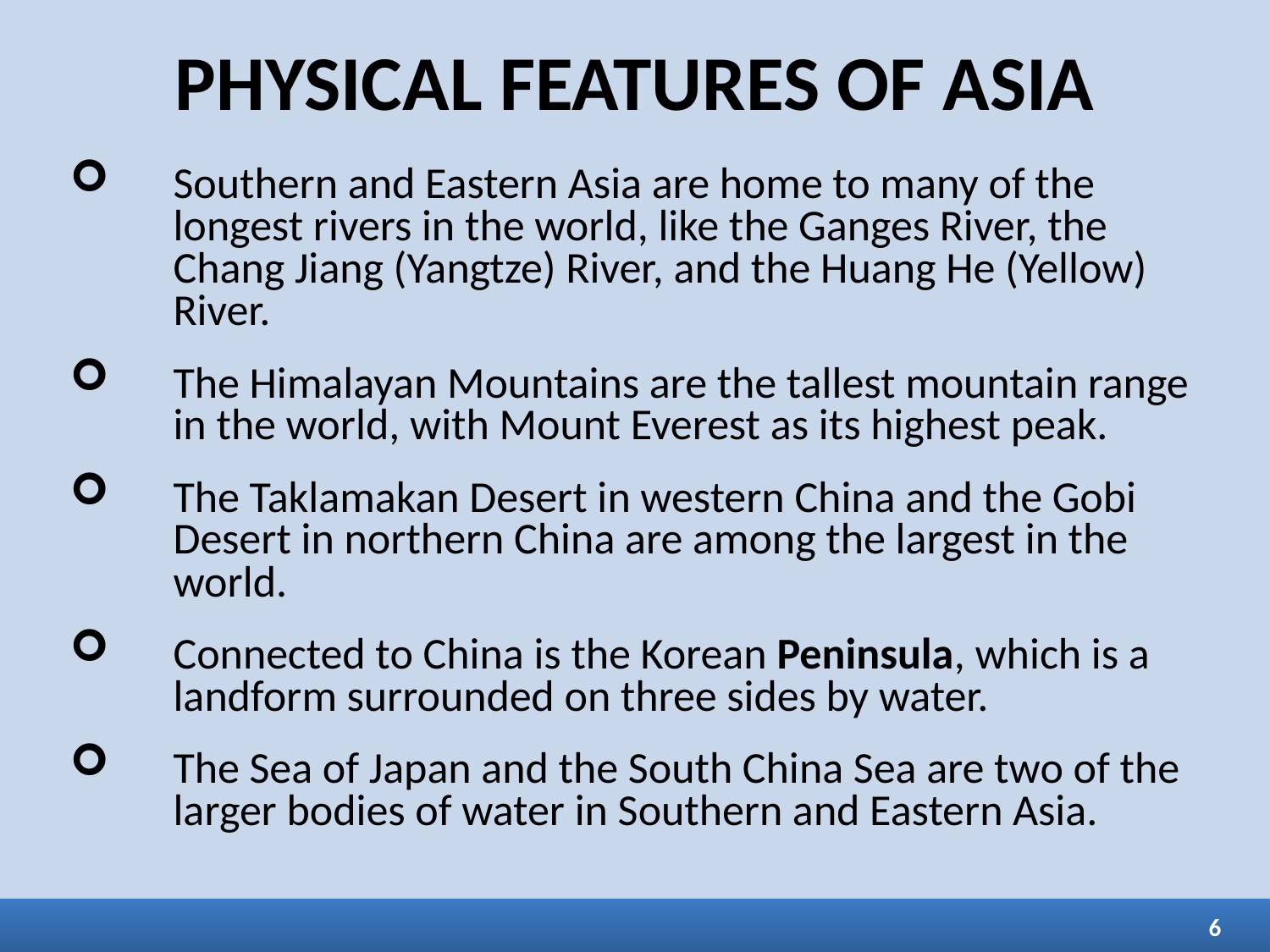

PHYSICAL FEATURES OF ASIA
Southern and Eastern Asia are home to many of the longest rivers in the world, like the Ganges River, the Chang Jiang (Yangtze) River, and the Huang He (Yellow) River.
The Himalayan Mountains are the tallest mountain range in the world, with Mount Everest as its highest peak.
The Taklamakan Desert in western China and the Gobi Desert in northern China are among the largest in the world.
Connected to China is the Korean Peninsula, which is a landform surrounded on three sides by water.
The Sea of Japan and the South China Sea are two of the larger bodies of water in Southern and Eastern Asia.
6